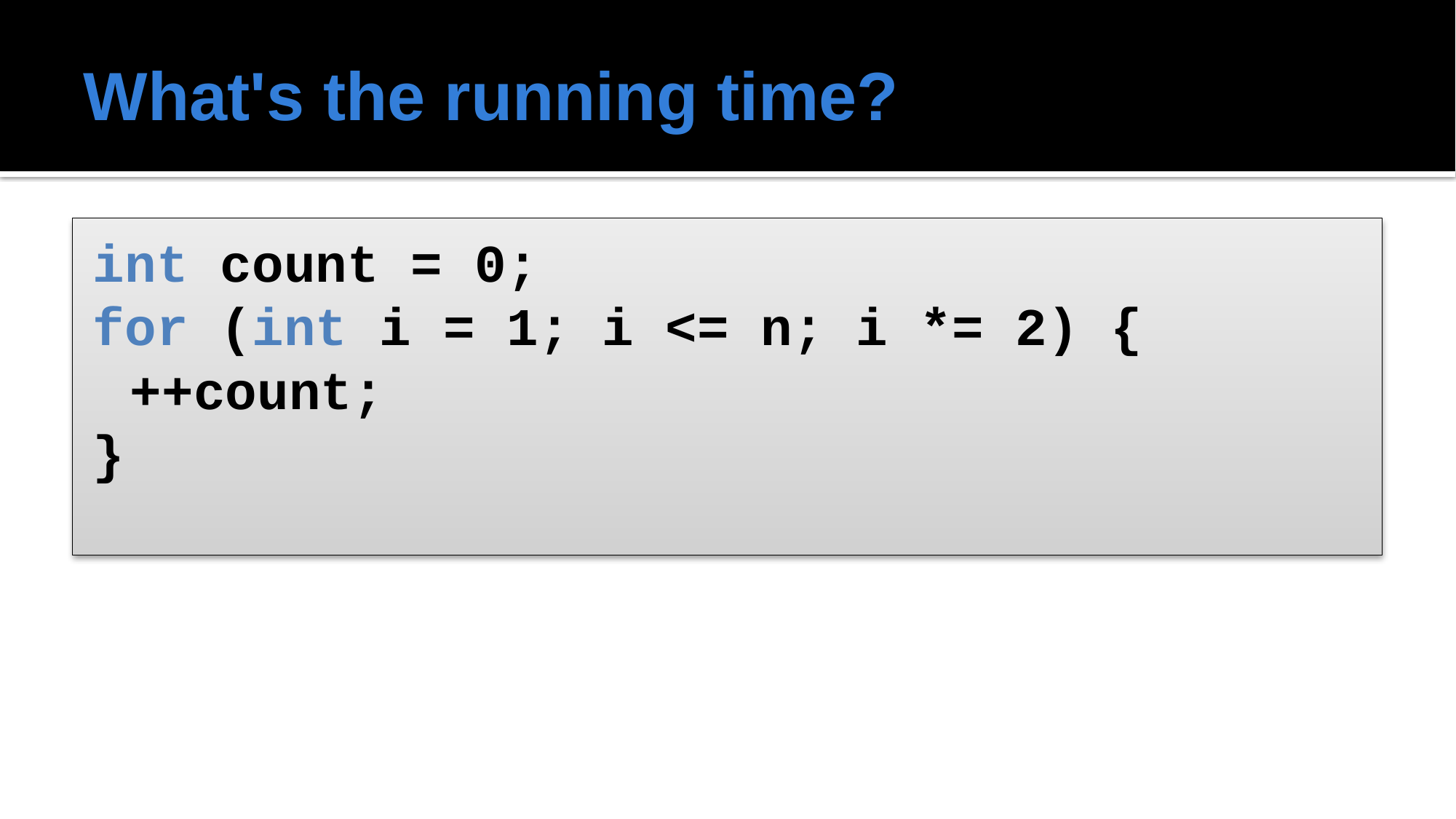

# What's the running time?
int count = 0;
for (int i = 1; i <= n; i *= 2) {
		++count;
}